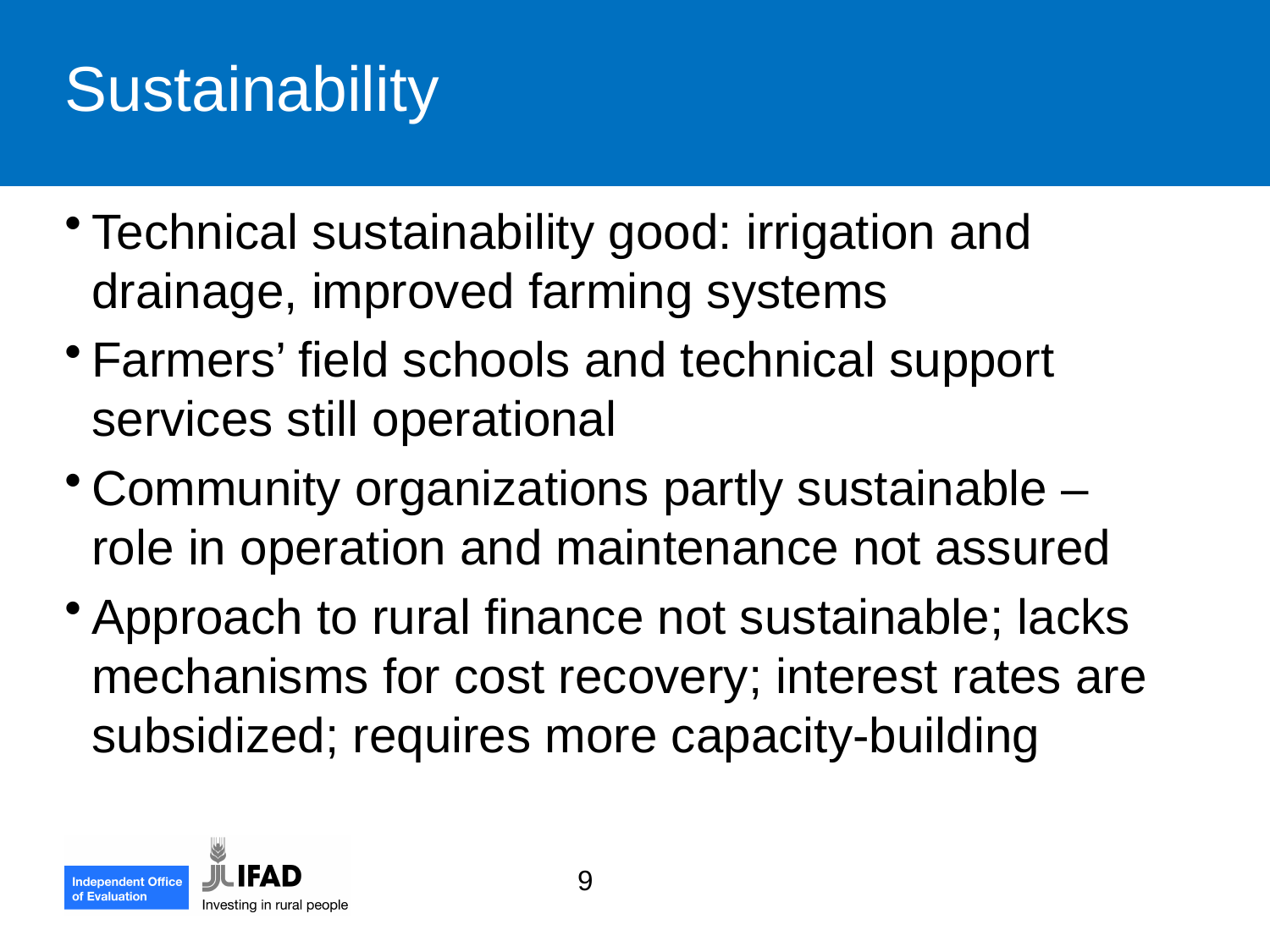

Sustainability
Technical sustainability good: irrigation and drainage, improved farming systems
Farmers’ field schools and technical support services still operational
Community organizations partly sustainable – role in operation and maintenance not assured
Approach to rural finance not sustainable; lacks mechanisms for cost recovery; interest rates are subsidized; requires more capacity-building